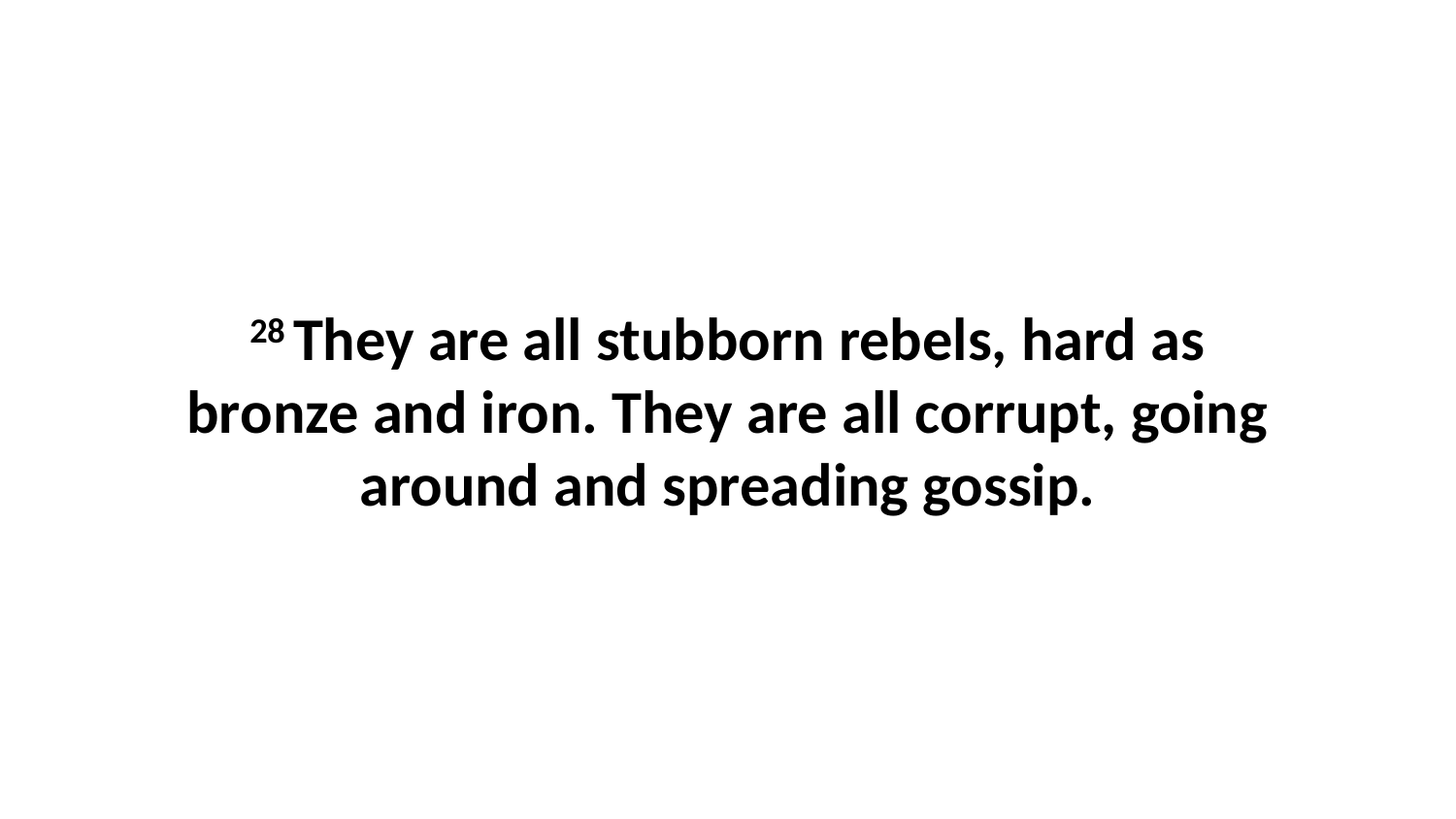

28 They are all stubborn rebels, hard as bronze and iron. They are all corrupt, going around and spreading gossip.